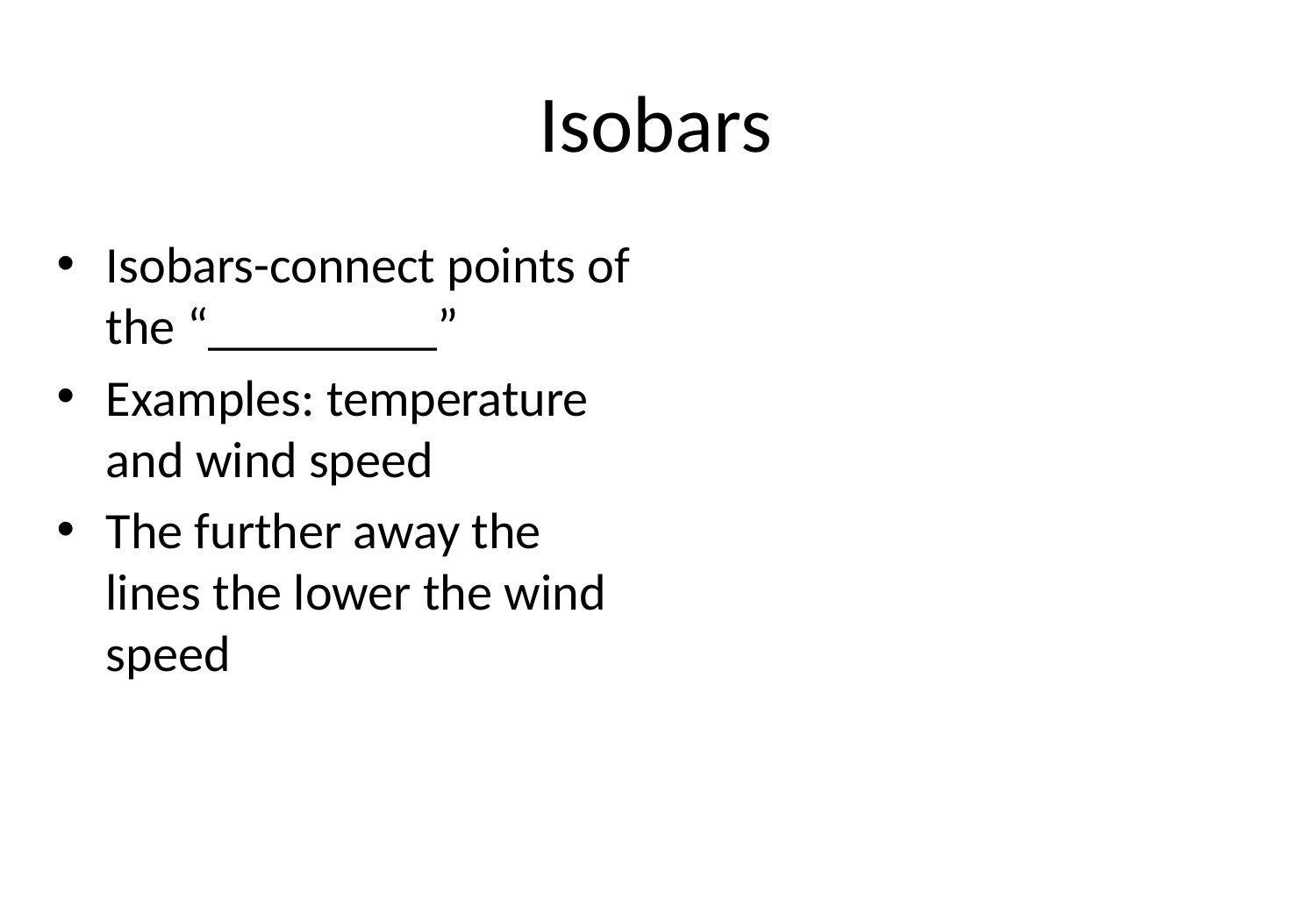

# Isobars
Isobars-connect points of the “_________”
Examples: temperature and wind speed
The further away the lines the lower the wind speed